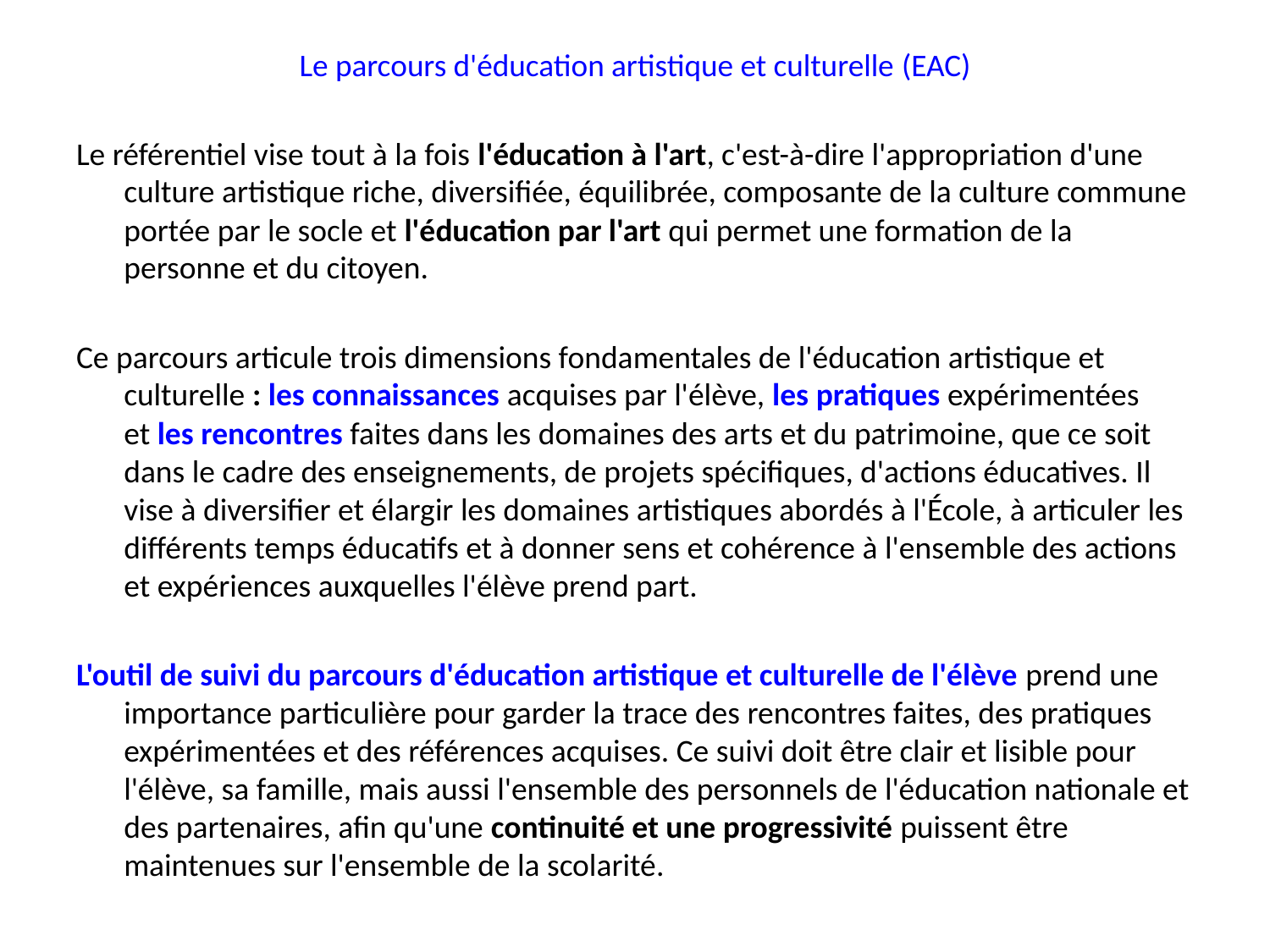

# Le parcours d'éducation artistique et culturelle (EAC)
Le référentiel vise tout à la fois l'éducation à l'art, c'est-à-dire l'appropriation d'une culture artistique riche, diversifiée, équilibrée, composante de la culture commune portée par le socle et l'éducation par l'art qui permet une formation de la personne et du citoyen.

Ce parcours articule trois dimensions fondamentales de l'éducation artistique et culturelle : les connaissances acquises par l'élève, les pratiques expérimentées et les rencontres faites dans les domaines des arts et du patrimoine, que ce soit dans le cadre des enseignements, de projets spécifiques, d'actions éducatives. Il vise à diversifier et élargir les domaines artistiques abordés à l'École, à articuler les différents temps éducatifs et à donner sens et cohérence à l'ensemble des actions et expériences auxquelles l'élève prend part.

L'outil de suivi du parcours d'éducation artistique et culturelle de l'élève prend une importance particulière pour garder la trace des rencontres faites, des pratiques expérimentées et des références acquises. Ce suivi doit être clair et lisible pour l'élève, sa famille, mais aussi l'ensemble des personnels de l'éducation nationale et des partenaires, afin qu'une continuité et une progressivité puissent être maintenues sur l'ensemble de la scolarité.